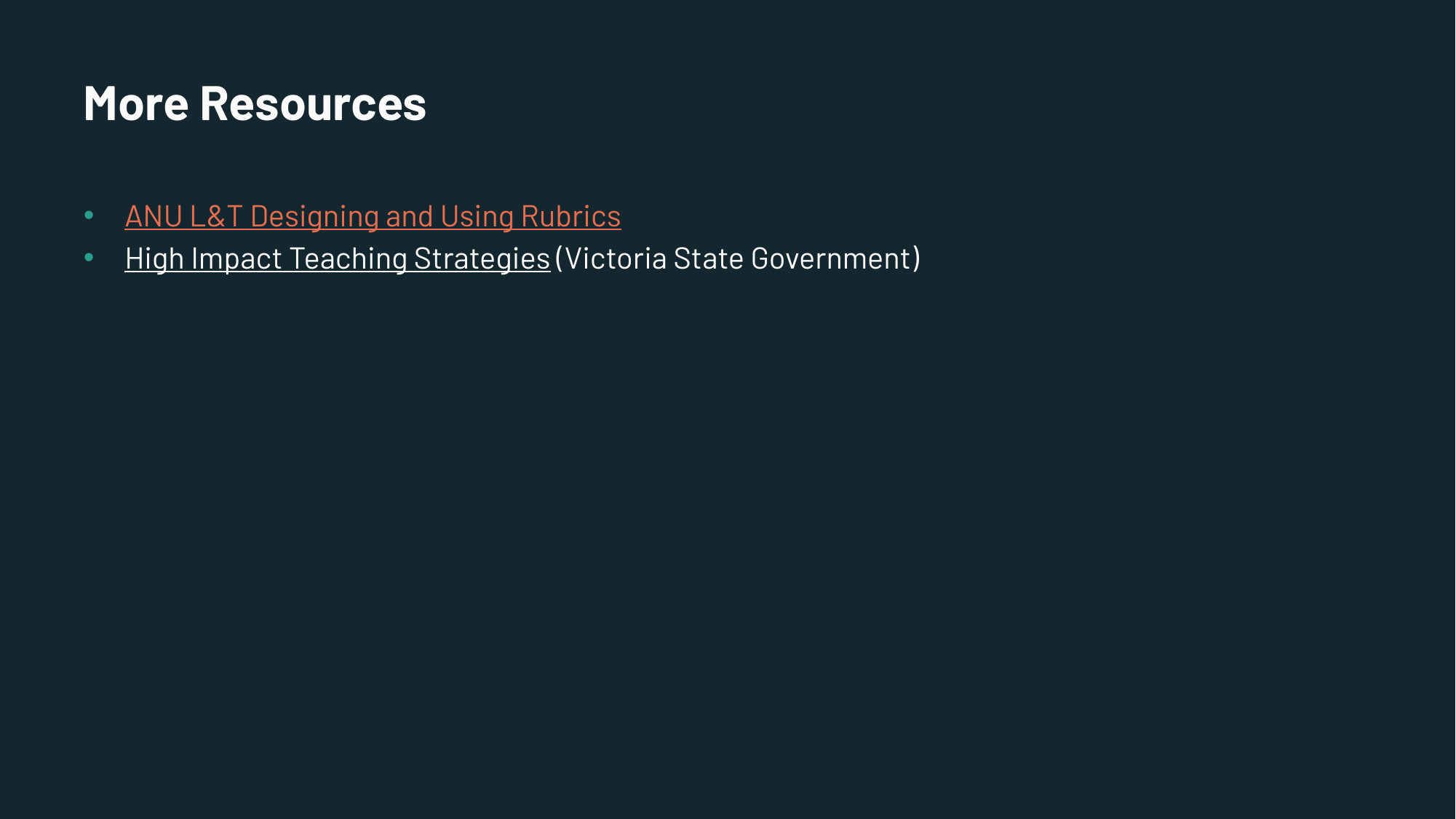

# More Resources
ANU L&T Designing and Using Rubrics
High Impact Teaching Strategies (Victoria State Government)